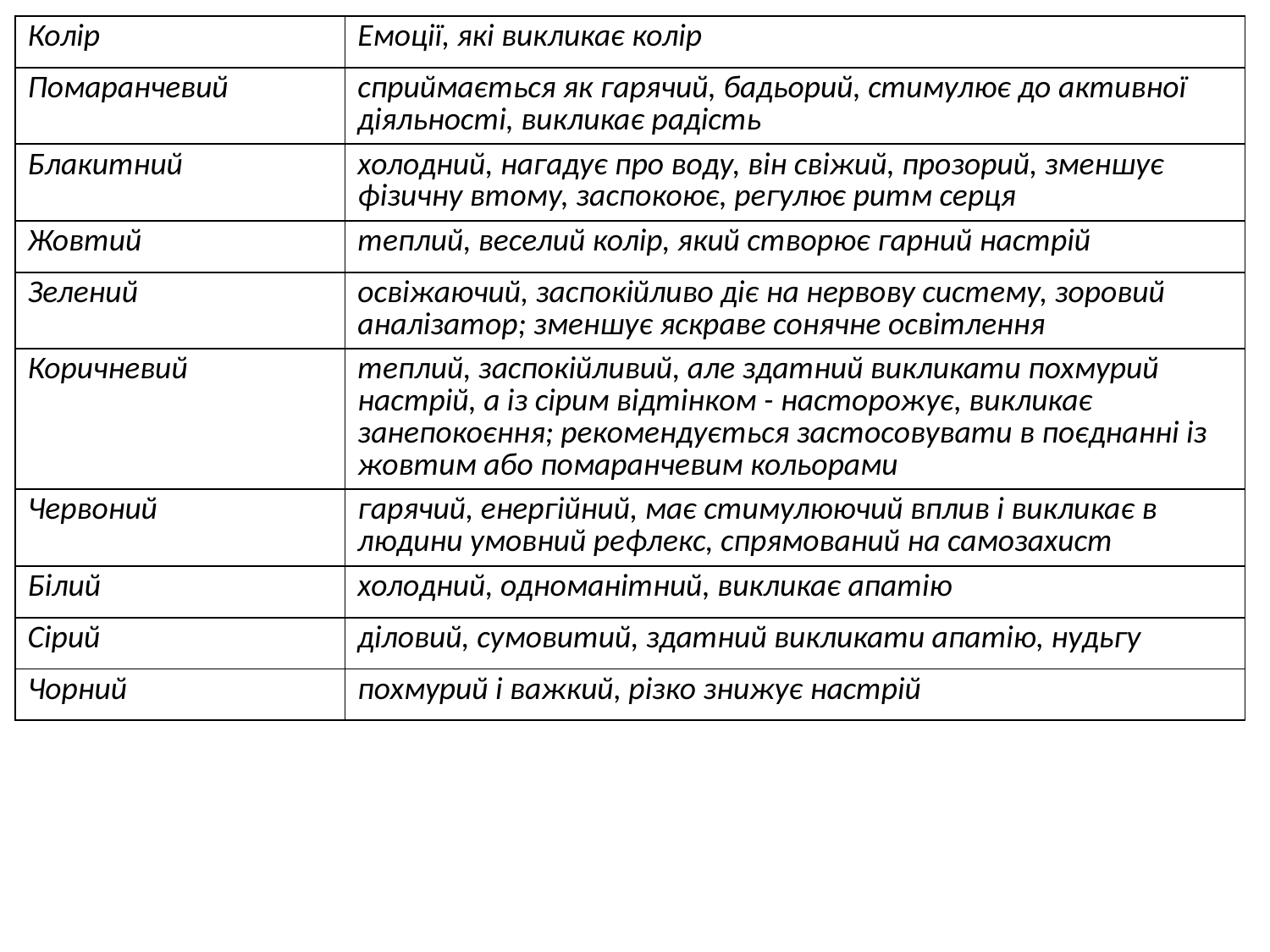

| Колір | Емоції, які викликає колір |
| --- | --- |
| Помаранчевий | сприймається як гарячий, бадьорий, стимулює до активної діяльності, викликає радість |
| Блакитний | холодний, нагадує про воду, він свіжий, прозорий, зменшує фізичну втому, заспокоює, регулює ритм серця |
| Жовтий | теплий, веселий колір, який створює гарний настрій |
| Зелений | освіжаючий, заспокійливо діє на нервову систему, зоровий аналізатор; зменшує яскраве сонячне освітлення |
| Коричневий | теплий, заспокійливий, але здатний викликати похмурий настрій, а із сірим відтінком - насторожує, викликає занепокоєння; рекомендується застосовувати в поєднанні із жовтим або помаранчевим кольорами |
| Червоний | гарячий, енергійний, має стимулюючий вплив і викликає в людини умовний рефлекс, спрямований на самозахист |
| Білий | холодний, одноманітний, викликає апатію |
| Сірий | діловий, сумовитий, здатний викликати апатію, нудьгу |
| Чорний | похмурий і важкий, різко знижує настрій |